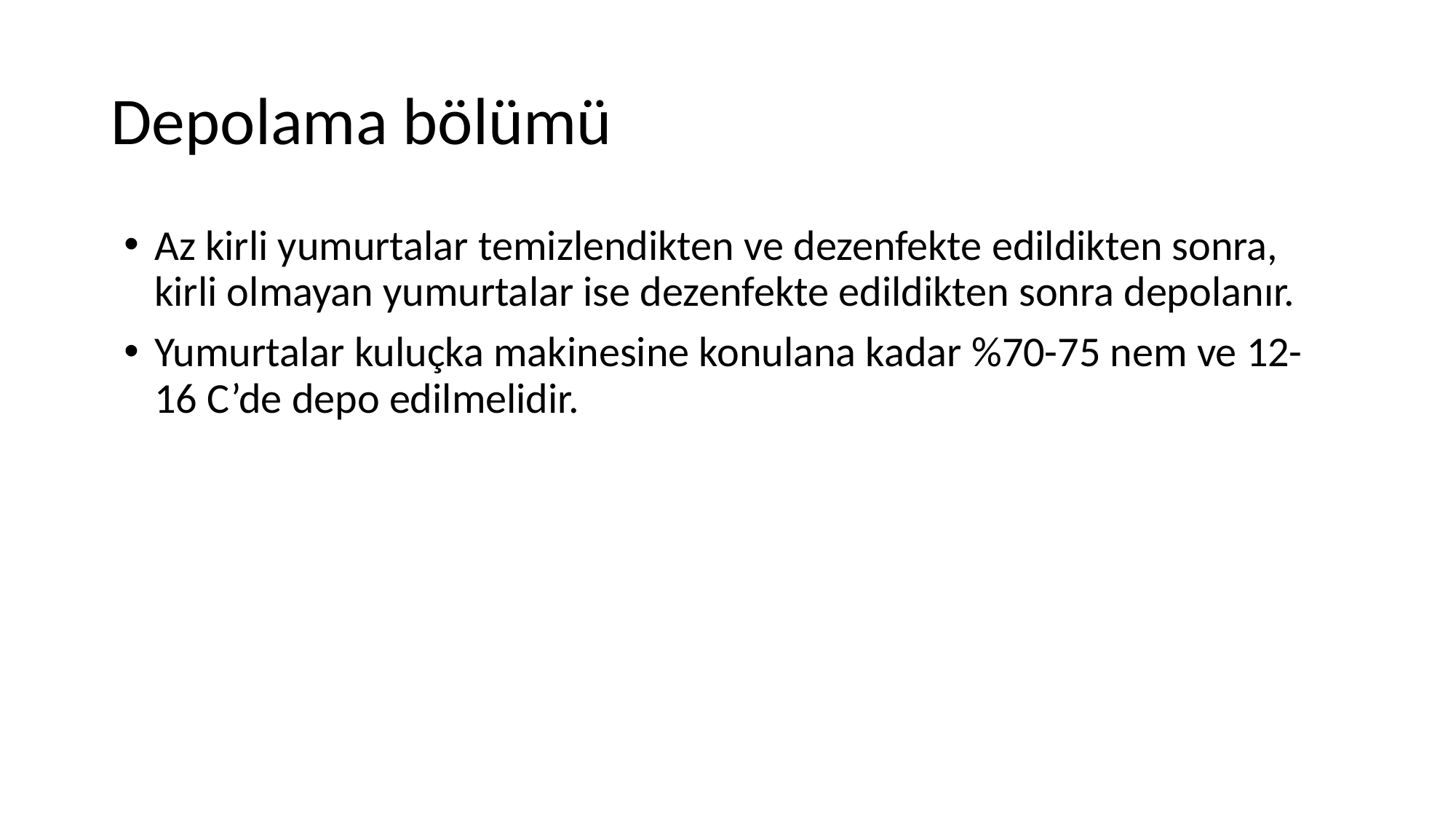

# Depolama bölümü
Az kirli yumurtalar temizlendikten ve dezenfekte edildikten sonra, kirli olmayan yumurtalar ise dezenfekte edildikten sonra depolanır.
Yumurtalar kuluçka makinesine konulana kadar %70-75 nem ve 12-16 C’de depo edilmelidir.